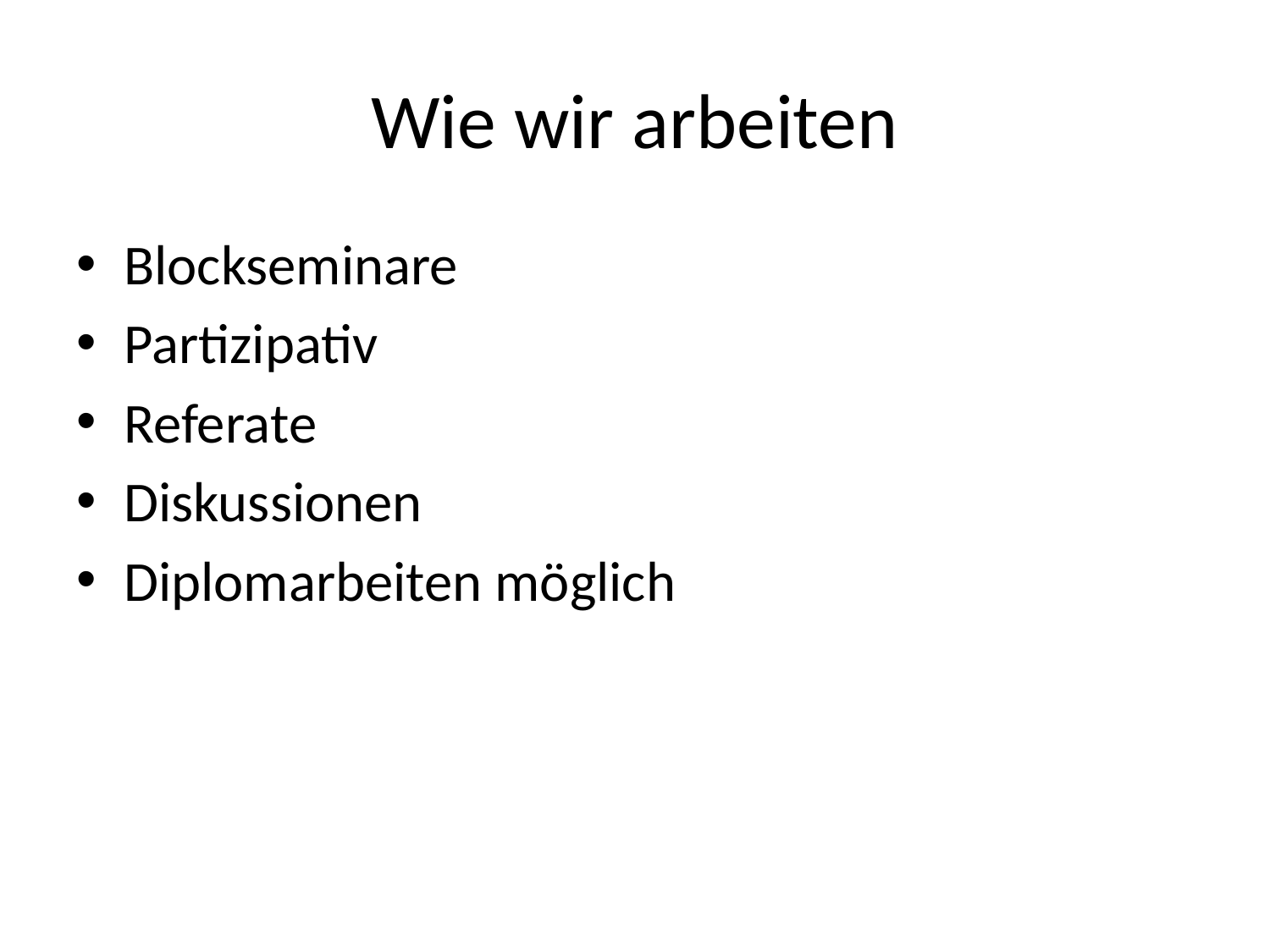

# Wie wir arbeiten
Blockseminare
Partizipativ
Referate
Diskussionen
Diplomarbeiten möglich